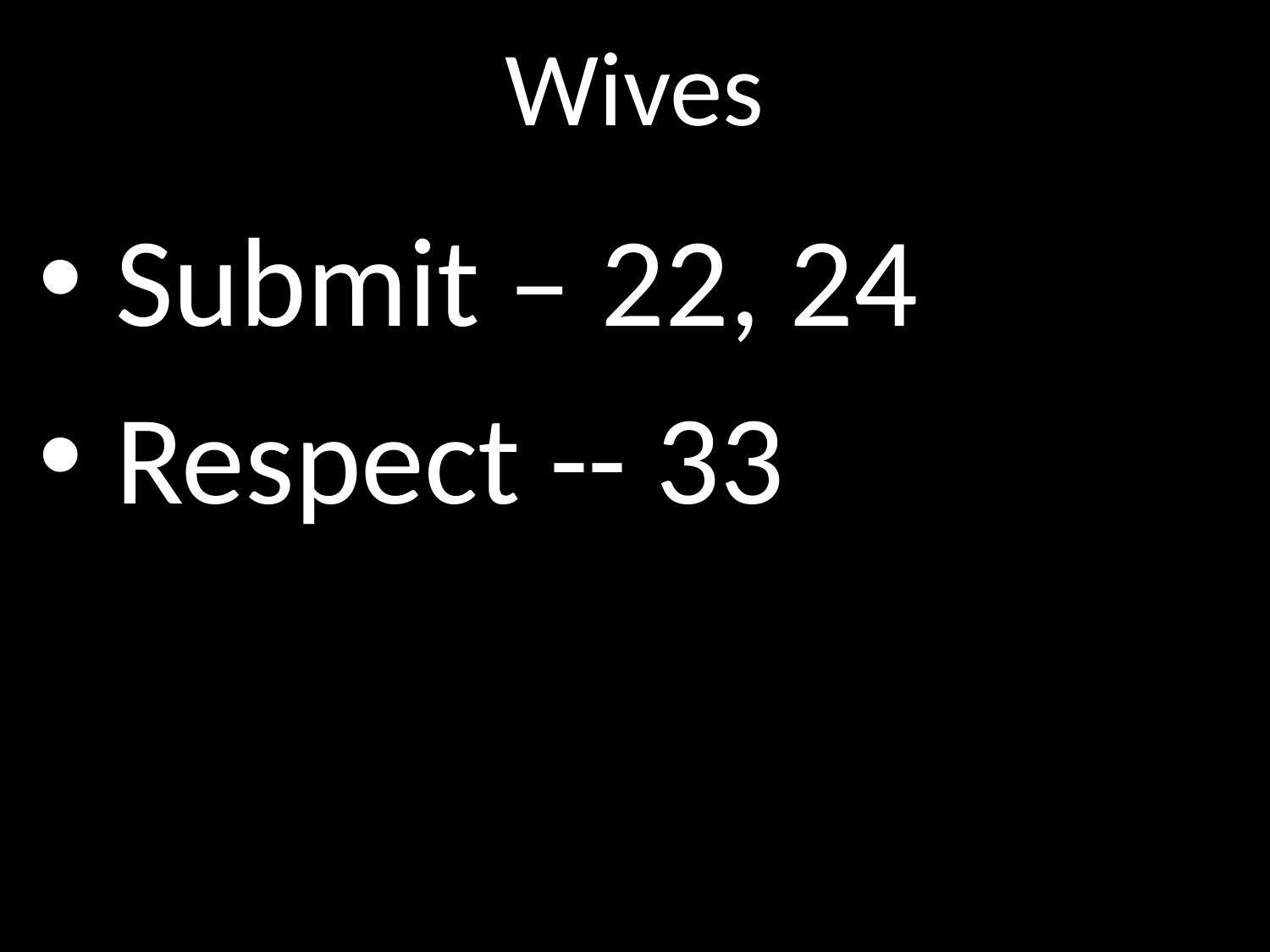

# Wives
 Submit – 22, 24
 Respect -- 33